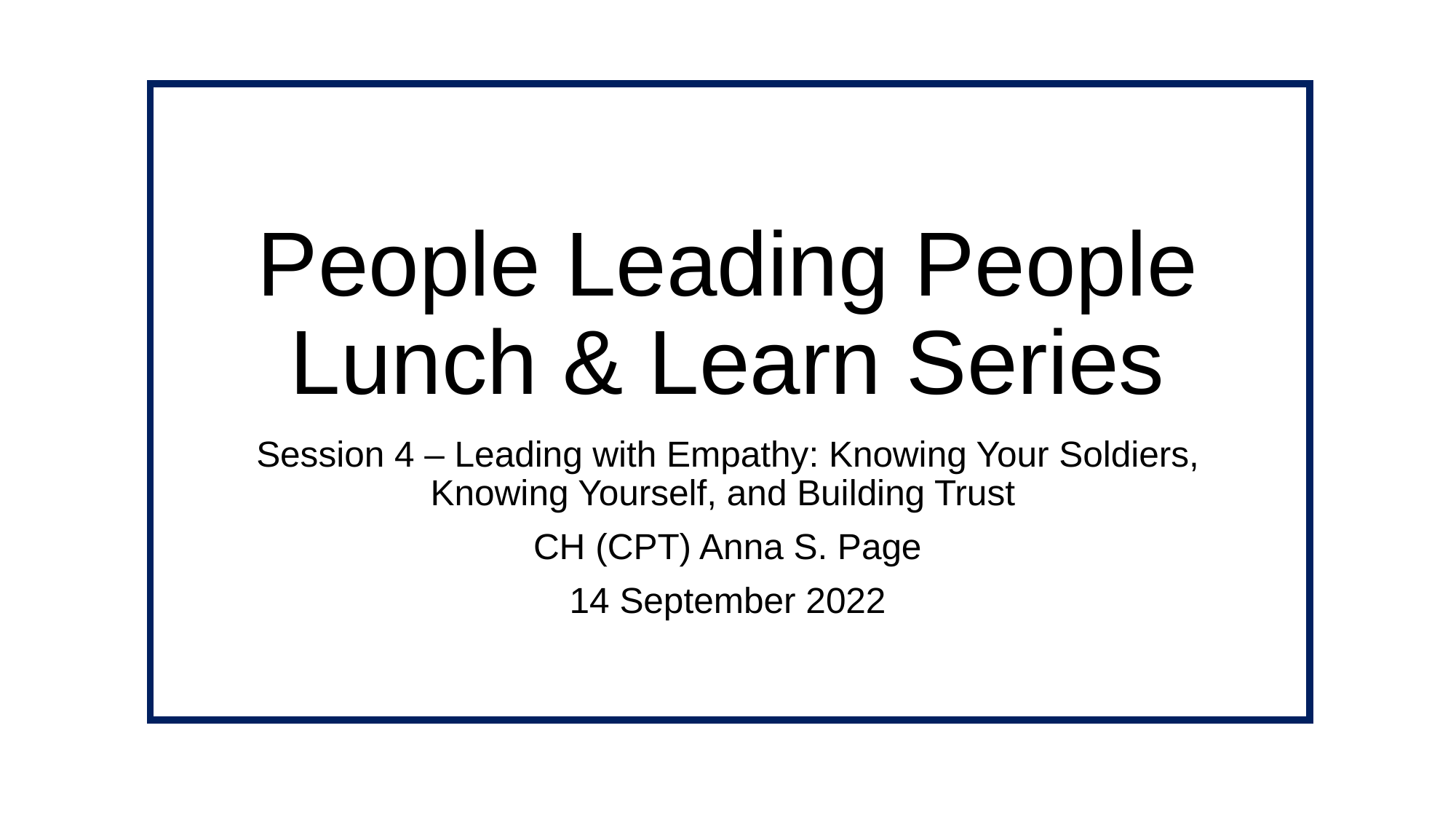

# People Leading People Lunch & Learn Series
Session 4 – Leading with Empathy: Knowing Your Soldiers, Knowing Yourself, and Building Trust
CH (CPT) Anna S. Page
14 September 2022